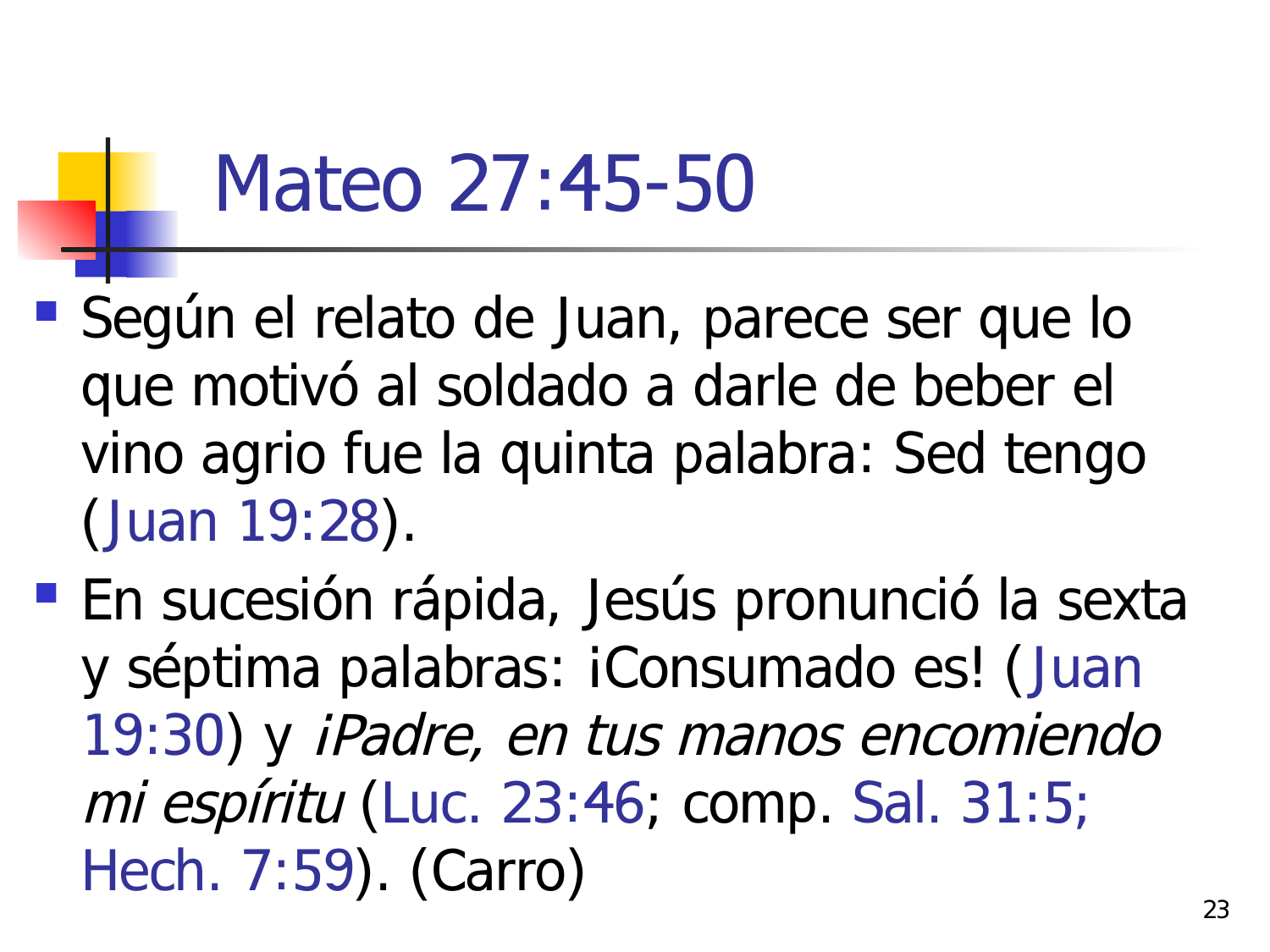

# Mateo 27:45-50
Según el relato de Juan, parece ser que lo que motivó al soldado a darle de beber el vino agrio fue la quinta palabra: Sed tengo (Juan 19:28).
En sucesión rápida, Jesús pronunció la sexta y séptima palabras: ¡Consumado es! (Juan 19:30) y ¡Padre, en tus manos encomiendo mi espíritu (Luc. 23:46; comp. Sal. 31:5; Hech. 7:59). (Carro)
23